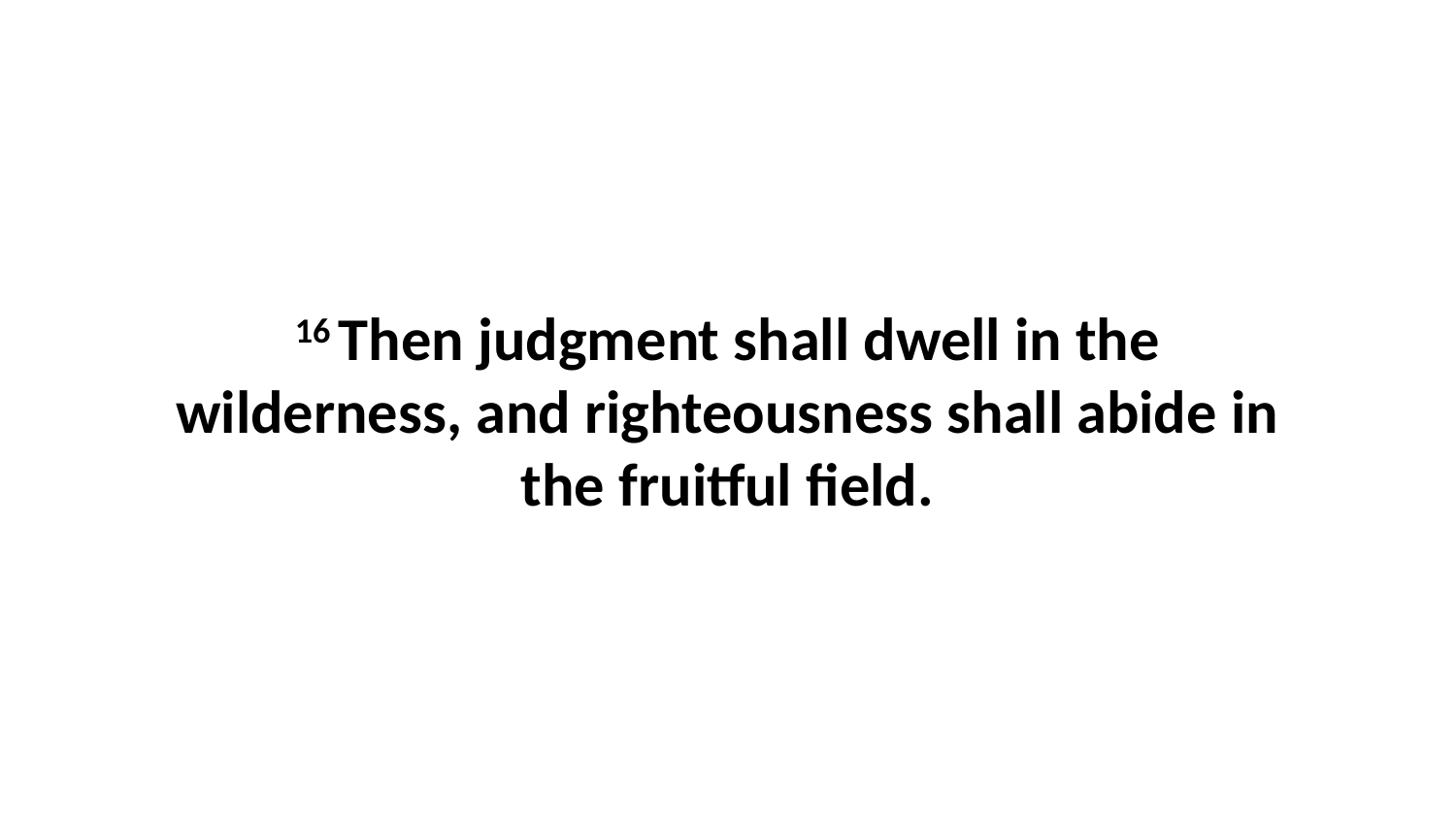

16 Then judgment shall dwell in the wilderness, and righteousness shall abide in the fruitful field.